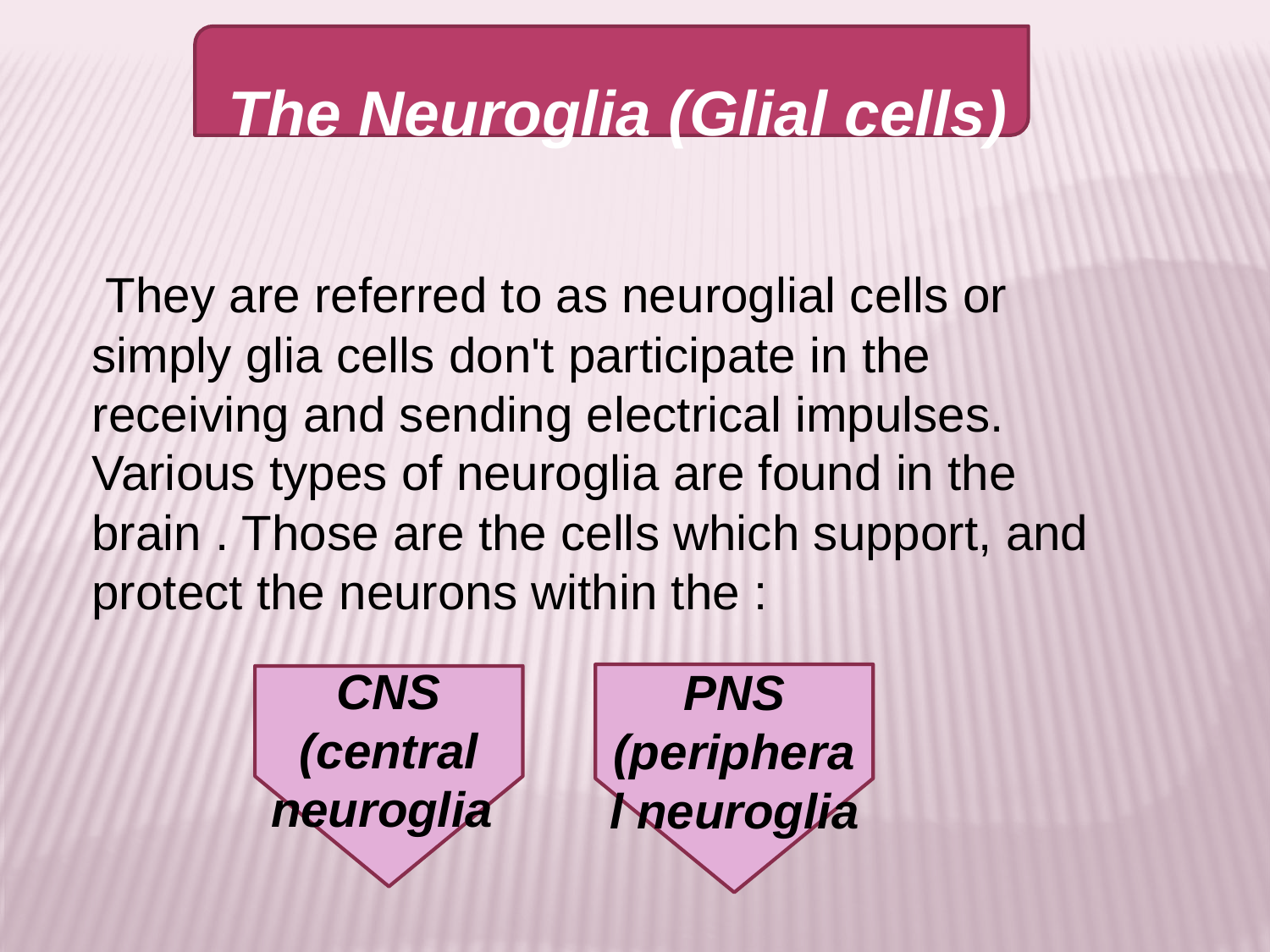

The Neuroglia (Glial cells)

 They are referred to as neuroglial cells or simply glia cells don't participate in the receiving and sending electrical impulses. Various types of neuroglia are found in the brain . Those are the cells which support, and protect the neurons within the :

PNS (peripheral neuroglia
CNS
(central neuroglia